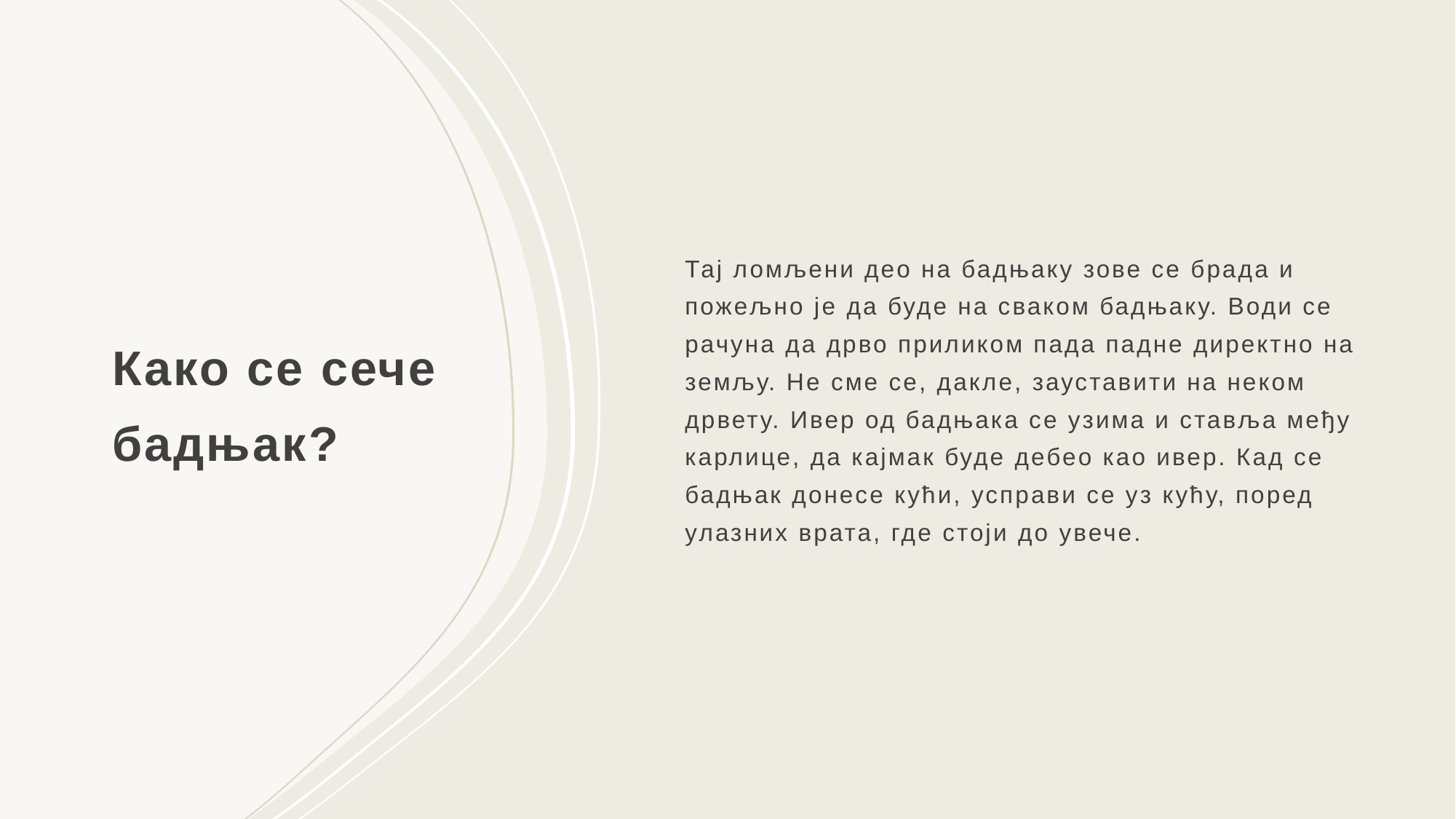

Тај ломљени део на бадњаку зове се брада и пожељно је да буде на сваком бадњаку. Води се рачуна да дрво приликом пада падне директно на земљу. Не сме се, дакле, зауставити на неком дрвету. Ивер од бадњака се узима и ставља међу карлице, да кајмак буде дебео као ивер. Кад се бадњак донесе кући, усправи се уз кућу, поред улазних врата, где стоји до увече.
# Како се сече бадњак?